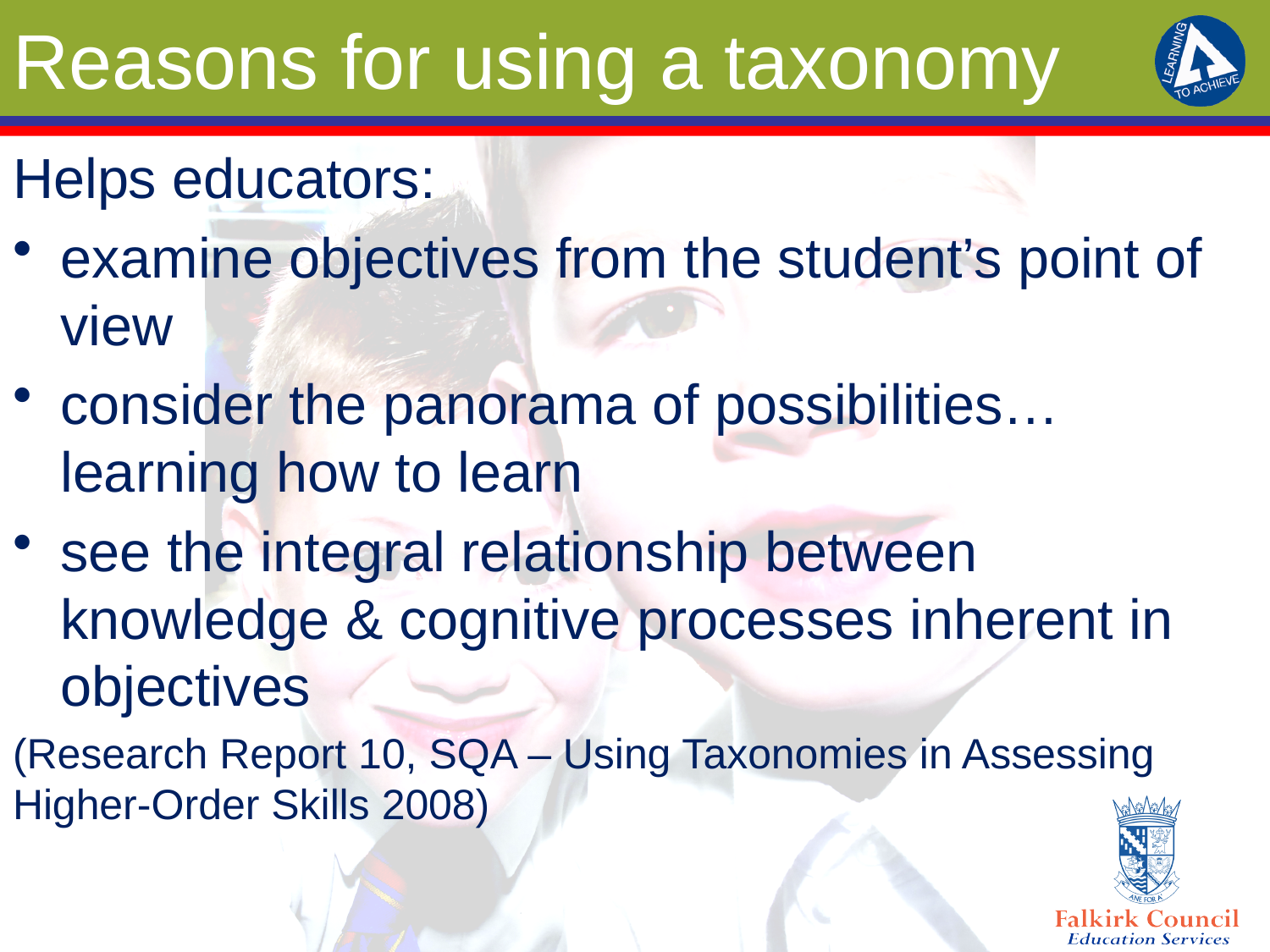

# Reasons for using a taxonomy
Helps educators:
examine objectives from the student’s point of view
consider the panorama of possibilities… learning how to learn
see the integral relationship between knowledge & cognitive processes inherent in objectives
(Research Report 10, SQA – Using Taxonomies in Assessing Higher-Order Skills 2008)